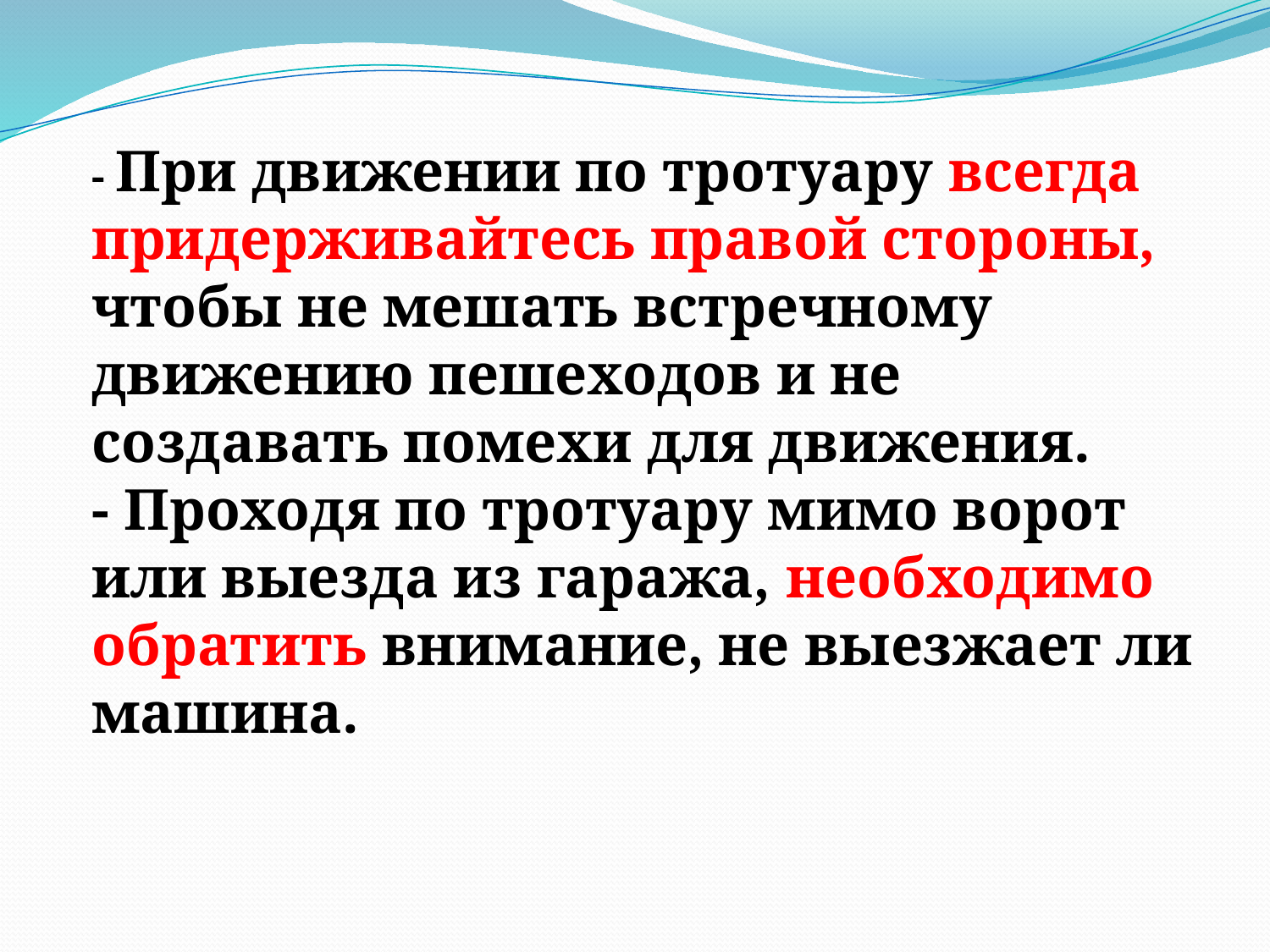

- При движении по тротуару всегда придерживайтесь правой стороны, чтобы не мешать встречному движению пешеходов и не создавать помехи для движения.
- Проходя по тротуару мимо ворот или выезда из гаража, необходимо обратить внимание, не выезжает ли машина.